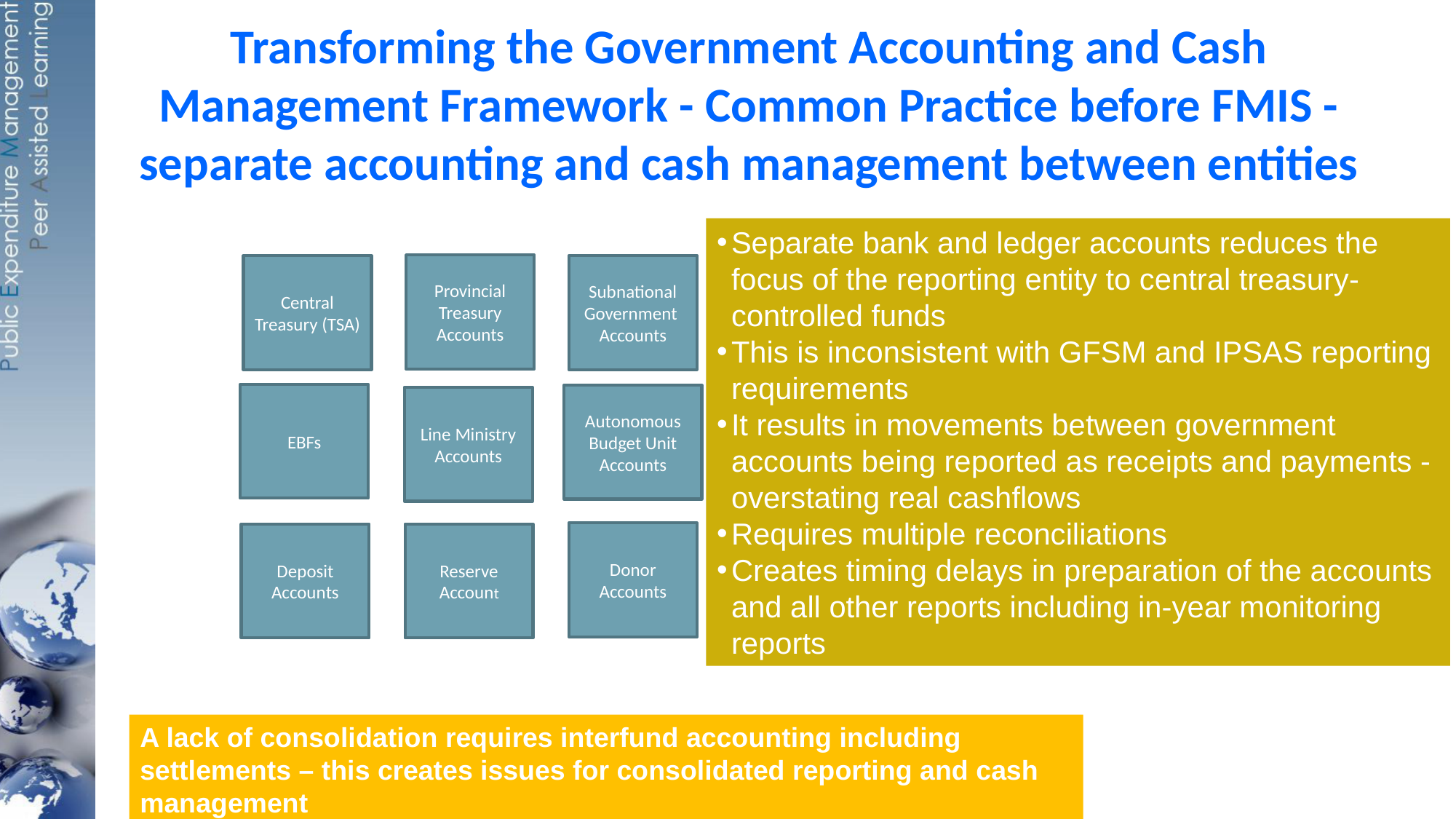

# Transforming the Government Accounting and Cash Management Framework - Common Practice before FMIS - separate accounting and cash management between entities
Separate bank and ledger accounts reduces the focus of the reporting entity to central treasury-controlled funds
This is inconsistent with GFSM and IPSAS reporting requirements
It results in movements between government accounts being reported as receipts and payments - overstating real cashflows
Requires multiple reconciliations
Creates timing delays in preparation of the accounts and all other reports including in-year monitoring reports
Provincial Treasury Accounts
Subnational Government  Accounts
Central Treasury (TSA)
EBFs
Autonomous Budget Unit Accounts
Line Ministry Accounts
Donor Accounts
Deposit
Accounts
Reserve Account
A lack of consolidation requires interfund accounting including settlements – this creates issues for consolidated reporting and cash management